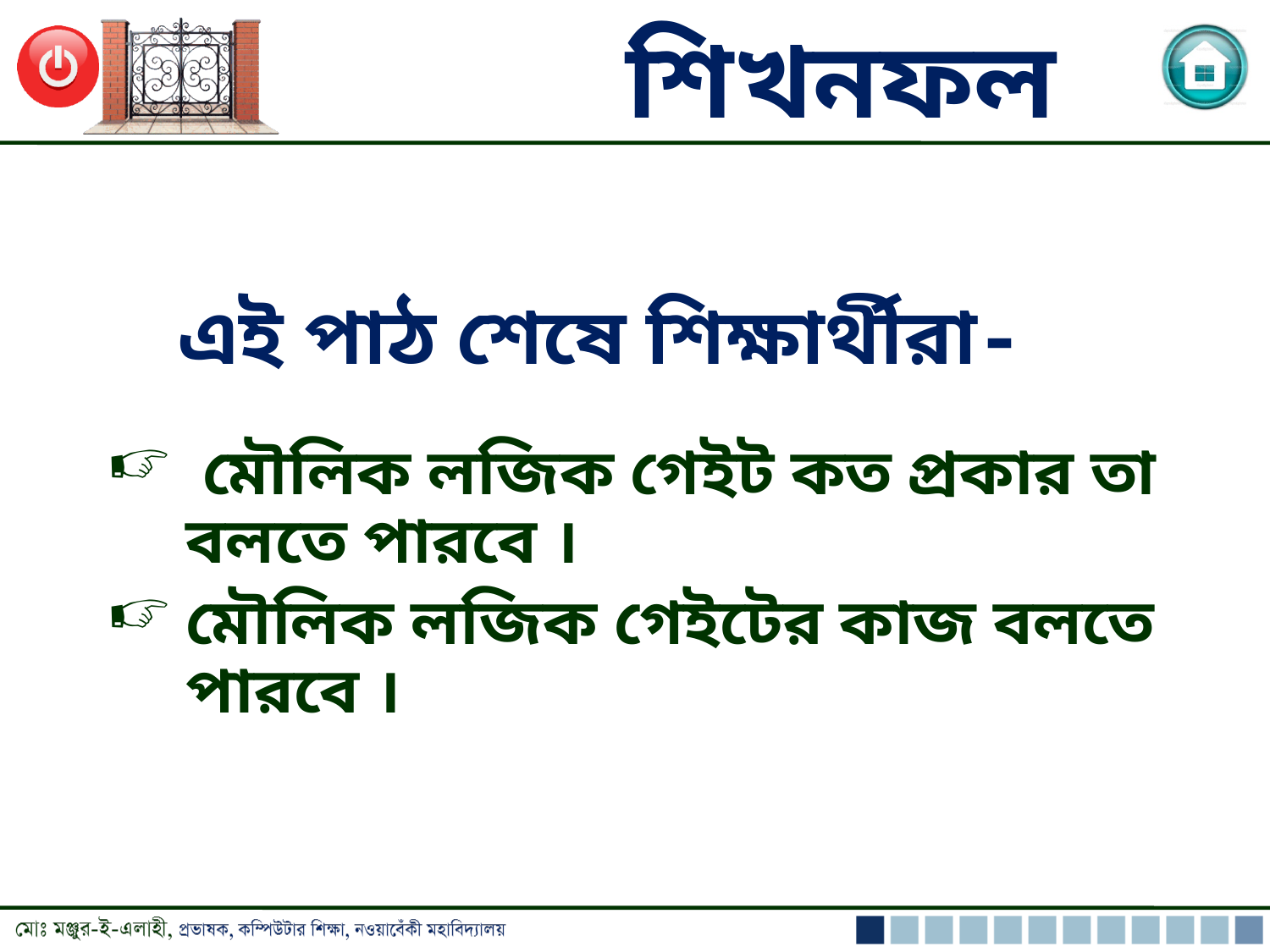

শিখনফল
এই পাঠ শেষে শিক্ষার্থীরা-
 মৌলিক লজিক গেইট কত প্রকার তা  বলতে পারবে ।
মৌলিক লজিক গেইটের কাজ বলতে পারবে ।